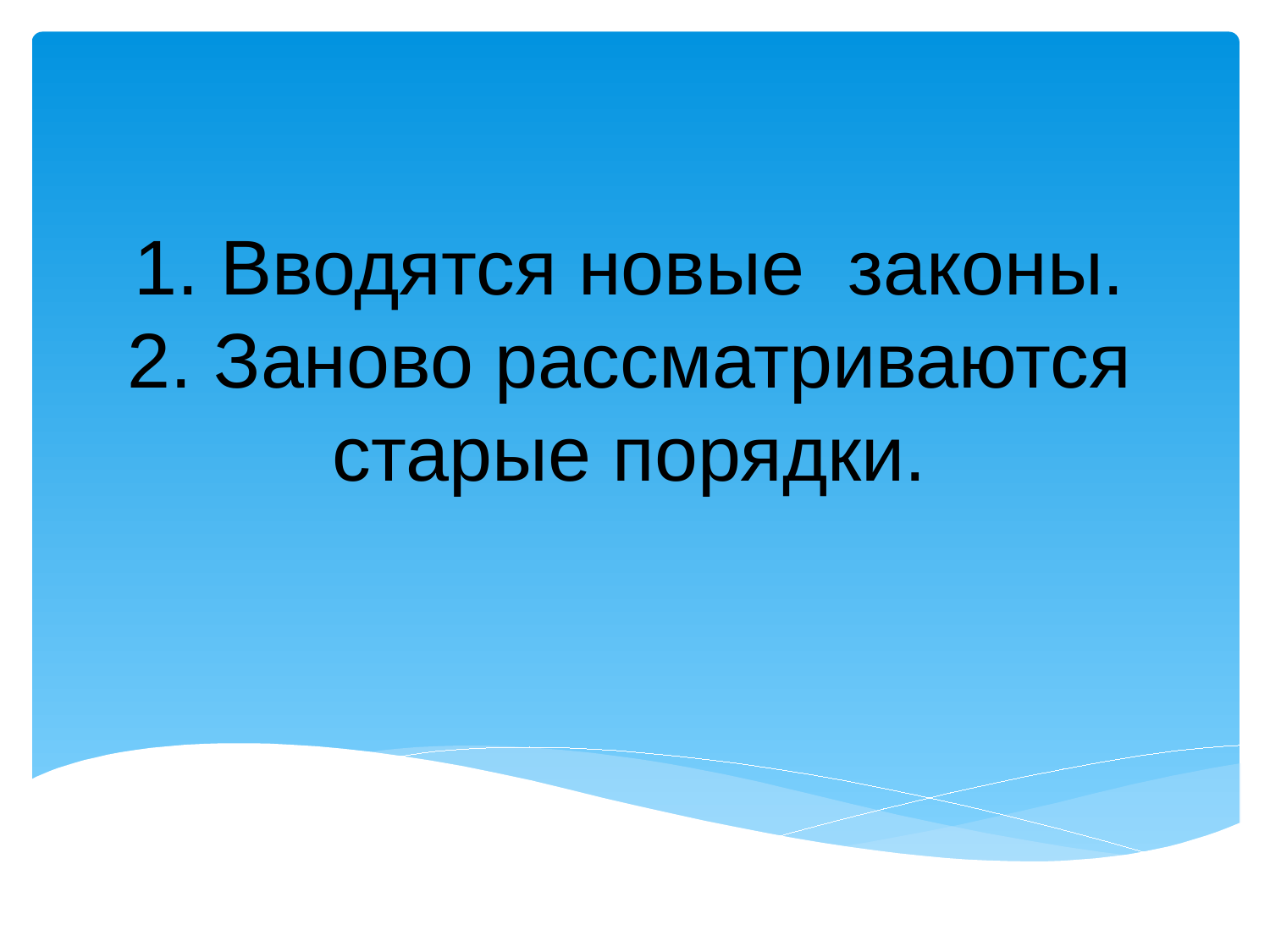

# 1. Вводятся новые  законы. 2. Заново рассматриваются старые порядки.